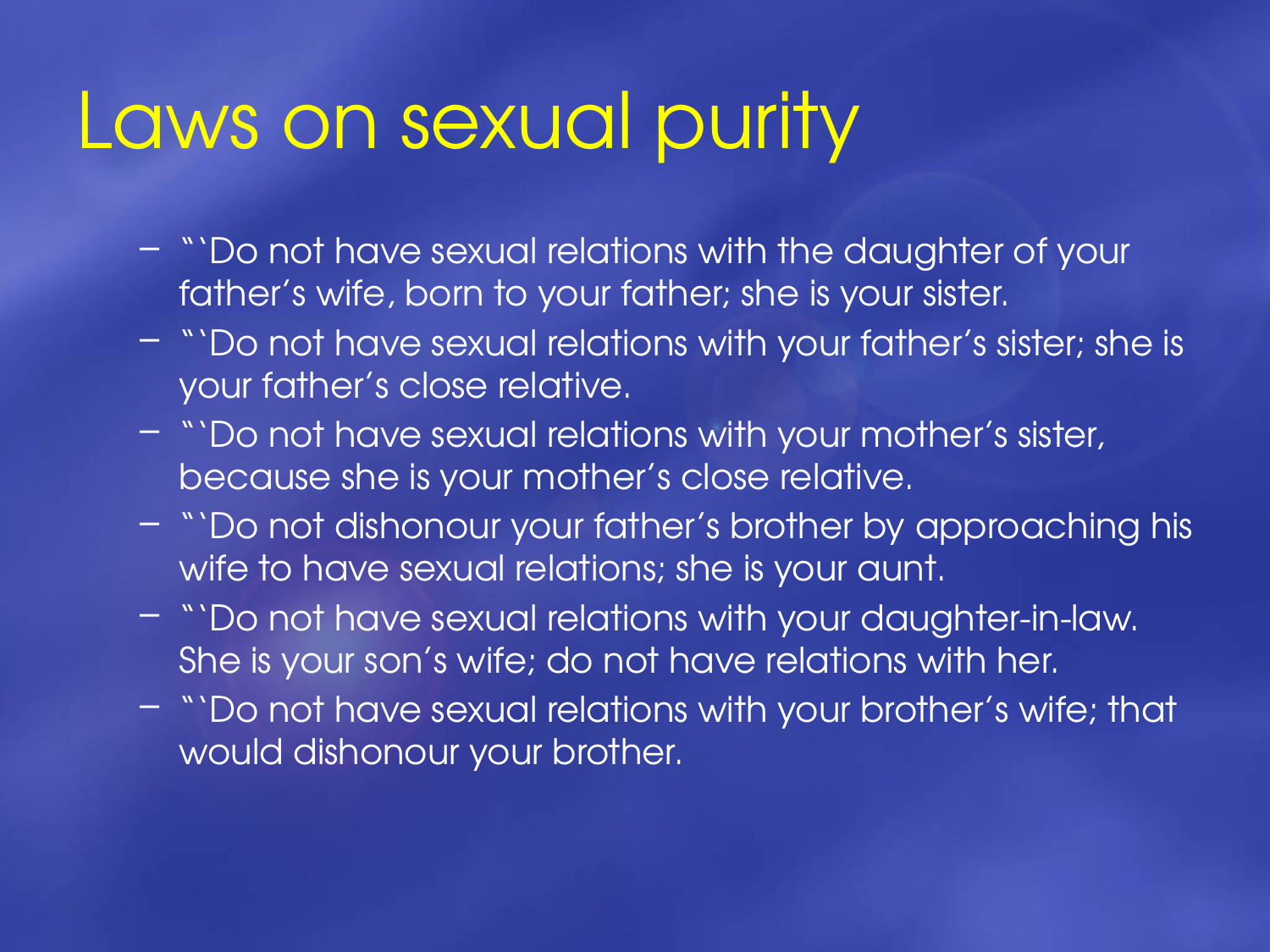

# Laws on sexual purity
“‘Do not have sexual relations with the daughter of your father’s wife, born to your father; she is your sister.
“‘Do not have sexual relations with your father’s sister; she is your father’s close relative.
“‘Do not have sexual relations with your mother’s sister, because she is your mother’s close relative.
“‘Do not dishonour your father’s brother by approaching his wife to have sexual relations; she is your aunt.
“‘Do not have sexual relations with your daughter-in-law. She is your son’s wife; do not have relations with her.
“‘Do not have sexual relations with your brother’s wife; that would dishonour your brother.